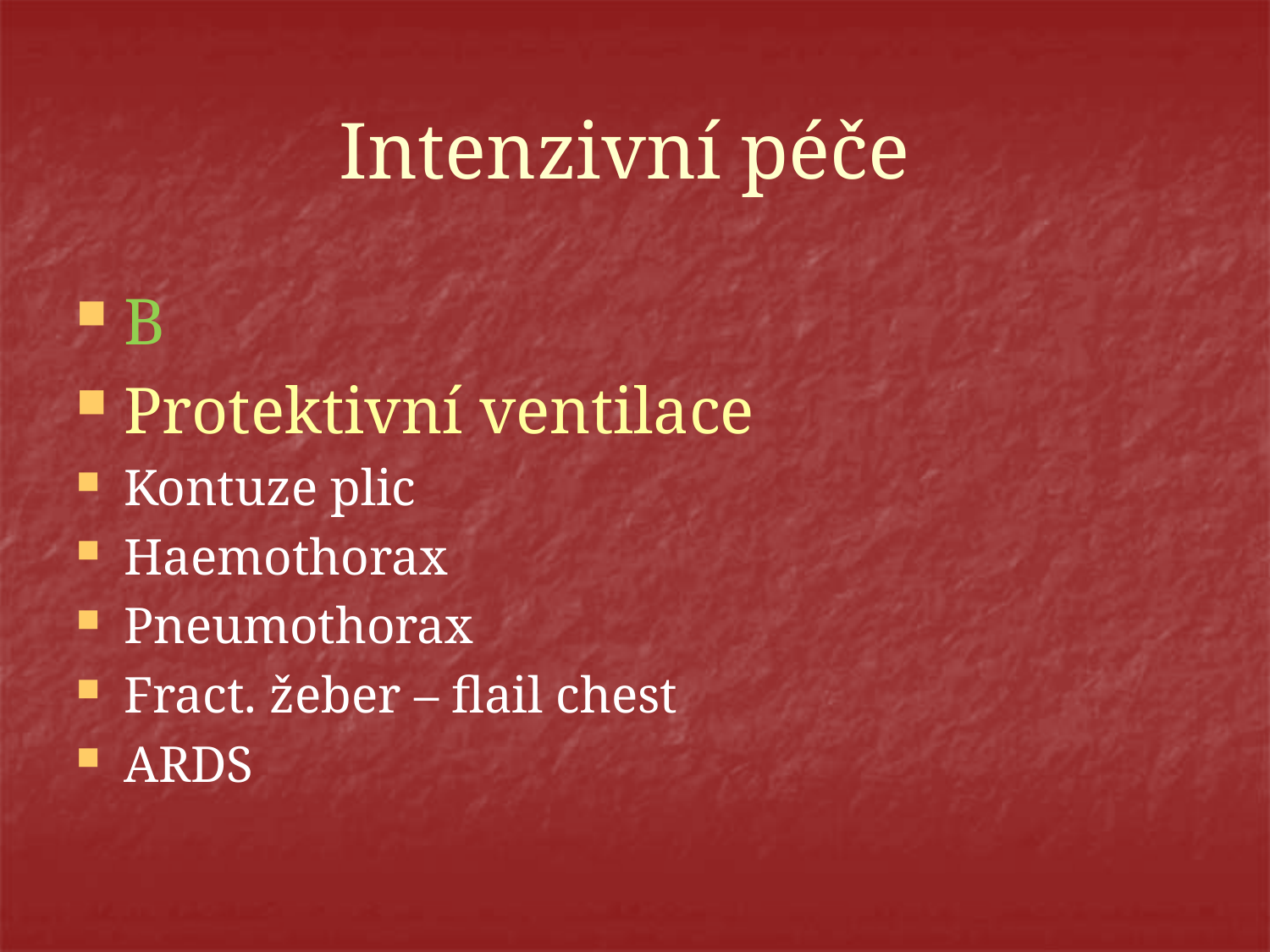

# Intenzivní péče
B
Protektivní ventilace
Kontuze plic
Haemothorax
Pneumothorax
Fract. žeber – flail chest
ARDS